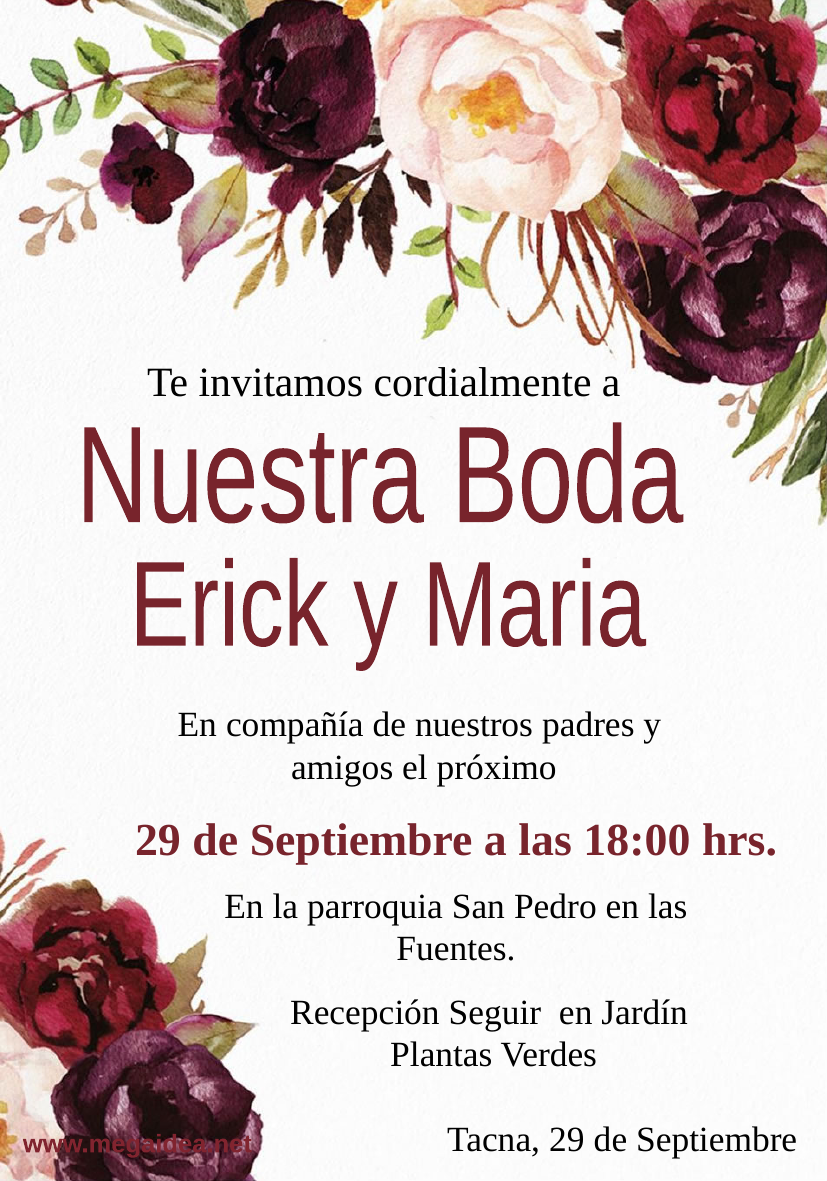

Te invitamos cordialmente a
Nuestra Boda
Erick y Maria
En compañía de nuestros padres y
amigos el próximo
29 de Septiembre a las 18:00 hrs.
En la parroquia San Pedro en las Fuentes.
Recepción Seguir  en Jardín
Plantas Verdes
Tacna, 29 de Septiembre
www.megaidea.net